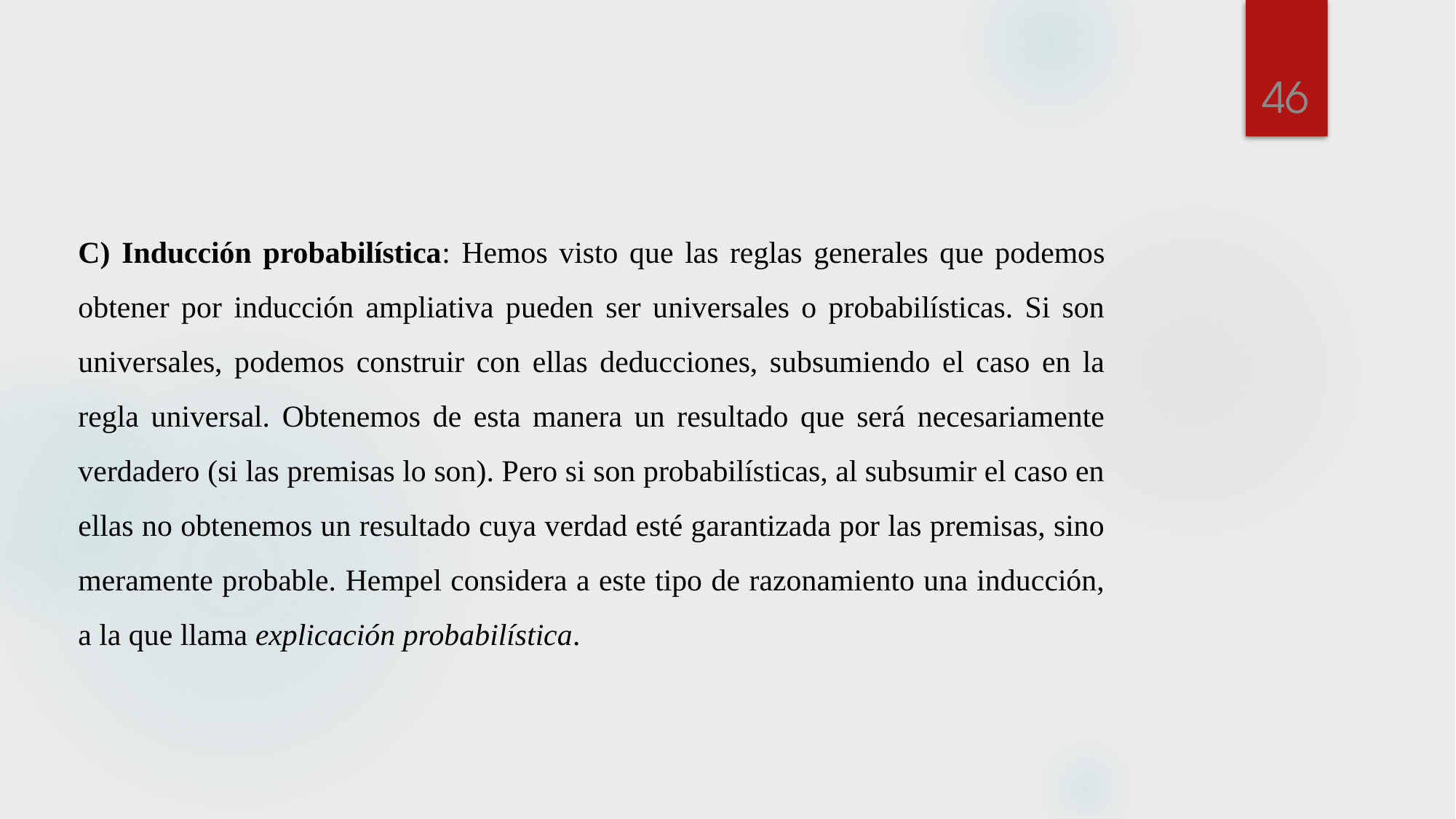

C) Inducción probabilística: Hemos visto que las reglas generales que podemos obtener por inducción ampliativa pueden ser universales o probabilísticas. Si son universales, podemos construir con ellas deducciones, subsumiendo el caso en la regla universal. Obtenemos de esta manera un resultado que será necesariamente verdadero (si las premisas lo son). Pero si son probabilísticas, al subsumir el caso en ellas no obtenemos un resultado cuya verdad esté garantizada por las premisas, sino meramente probable. Hempel considera a este tipo de razonamiento una inducción, a la que llama explicación probabilística.

46